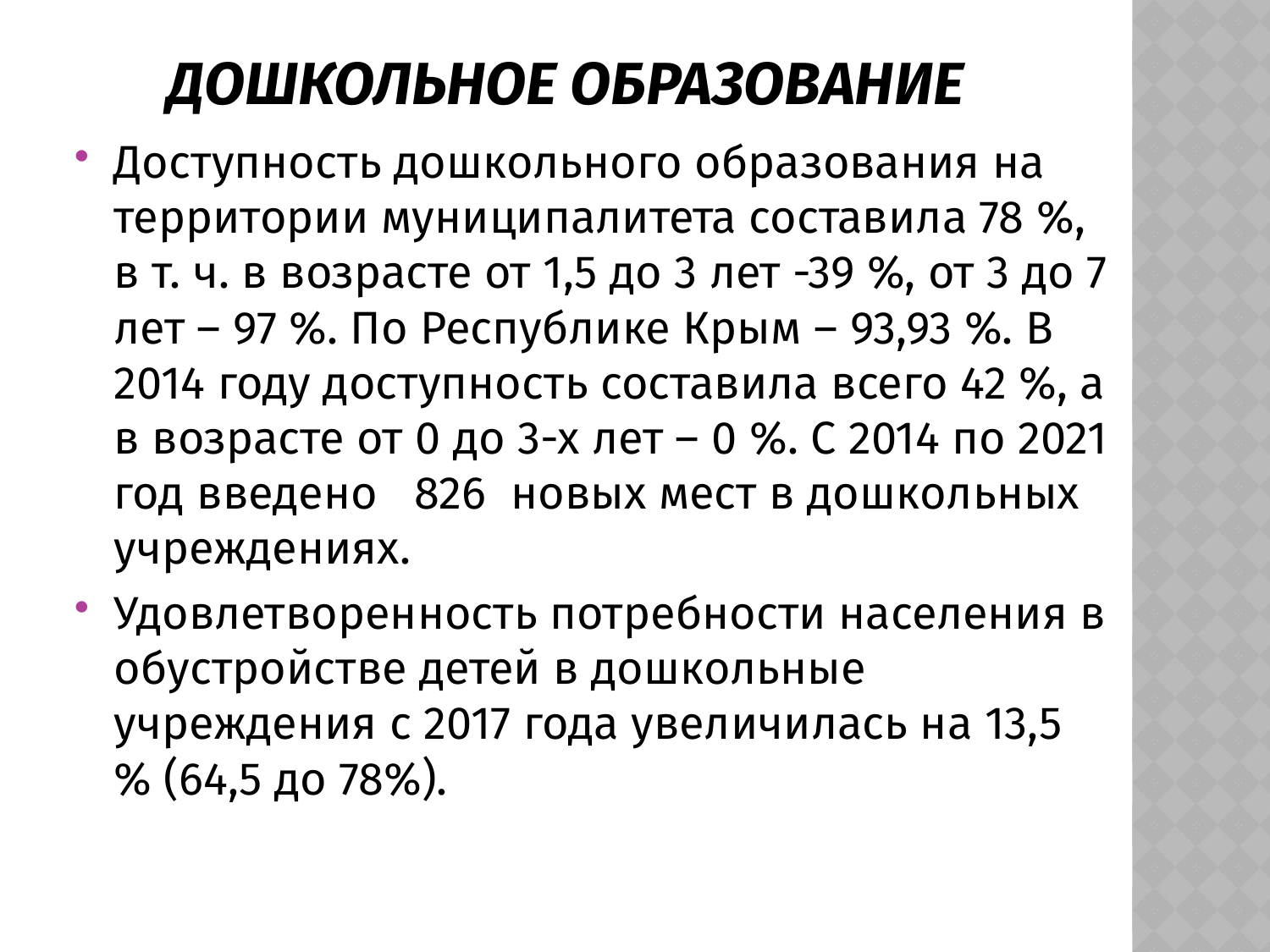

# Дошкольное образование
Доступность дошкольного образования на территории муниципалитета составила 78 %, в т. ч. в возрасте от 1,5 до 3 лет -39 %, от 3 до 7 лет – 97 %. По Республике Крым – 93,93 %. В 2014 году доступность составила всего 42 %, а в возрасте от 0 до 3-х лет – 0 %. С 2014 по 2021 год введено   826  новых мест в дошкольных учреждениях.
Удовлетворенность потребности населения в обустройстве детей в дошкольные учреждения с 2017 года увеличилась на 13,5 % (64,5 до 78%).